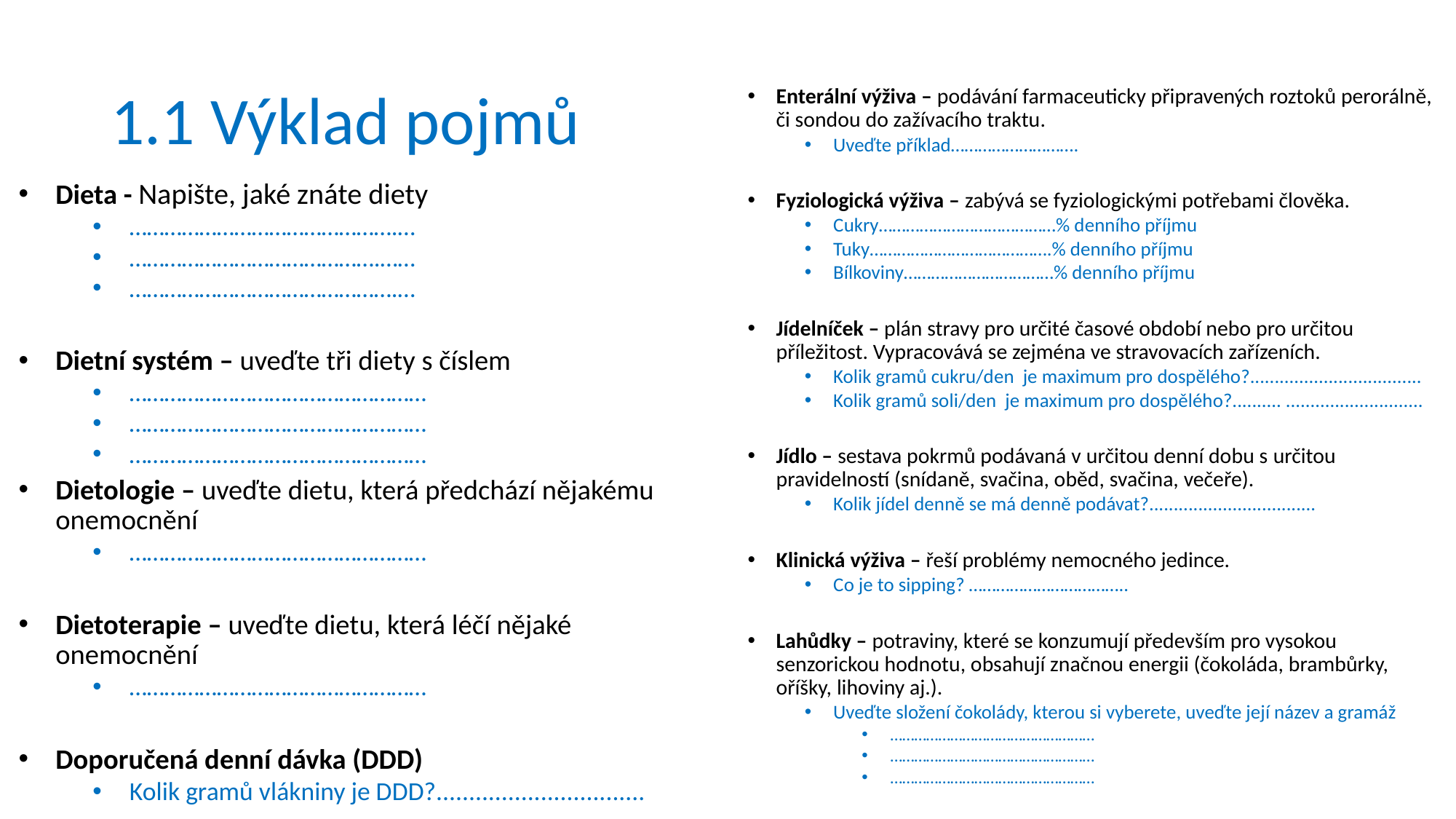

# 1.1 Výklad pojmů
Enterální výživa – podávání farmaceuticky připravených roztoků perorálně, či sondou do zažívacího traktu.
Uveďte příklad……………………….

Fyziologická výživa – zabývá se fyziologickými potřebami člověka.
Cukry…………………………………% denního příjmu
Tuky………………………………….% denního příjmu
Bílkoviny……………………………% denního příjmu

Jídelníček – plán stravy pro určité časové období nebo pro určitou příležitost. Vypracovává se zejména ve stravovacích zařízeních.
Kolik gramů cukru/den  je maximum pro dospělého?...................................
Kolik gramů soli/den  je maximum pro dospělého?.......... ............................

Jídlo – sestava pokrmů podávaná v určitou denní dobu s určitou pravidelností (snídaně, svačina, oběd, svačina, večeře).
Kolik jídel denně se má denně podávat?..................................

Klinická výživa – řeší problémy nemocného jedince.
Co je to sipping? ……………………………..

Lahůdky – potraviny, které se konzumují především pro vysokou senzorickou hodnotu, obsahují značnou energii (čokoláda, brambůrky, oříšky, lihoviny aj.).
Uveďte složení čokolády, kterou si vyberete, uveďte její název a gramáž
……………………………………………
……………………………………………
……………………………………………

Dieta - Napište, jaké znáte diety
……………………………………….…
…………………………………….……
……………………………………….…

Dietní systém – uveďte tři diety s číslem
……………………………………………
……………………………………………
……………………………………………
Dietologie – uveďte dietu, která předchází nějakému onemocnění
……………………………………………

Dietoterapie – uveďte dietu, která léčí nějaké onemocnění
……………………………………………

Doporučená denní dávka (DDD)
Kolik gramů vlákniny je DDD?................................